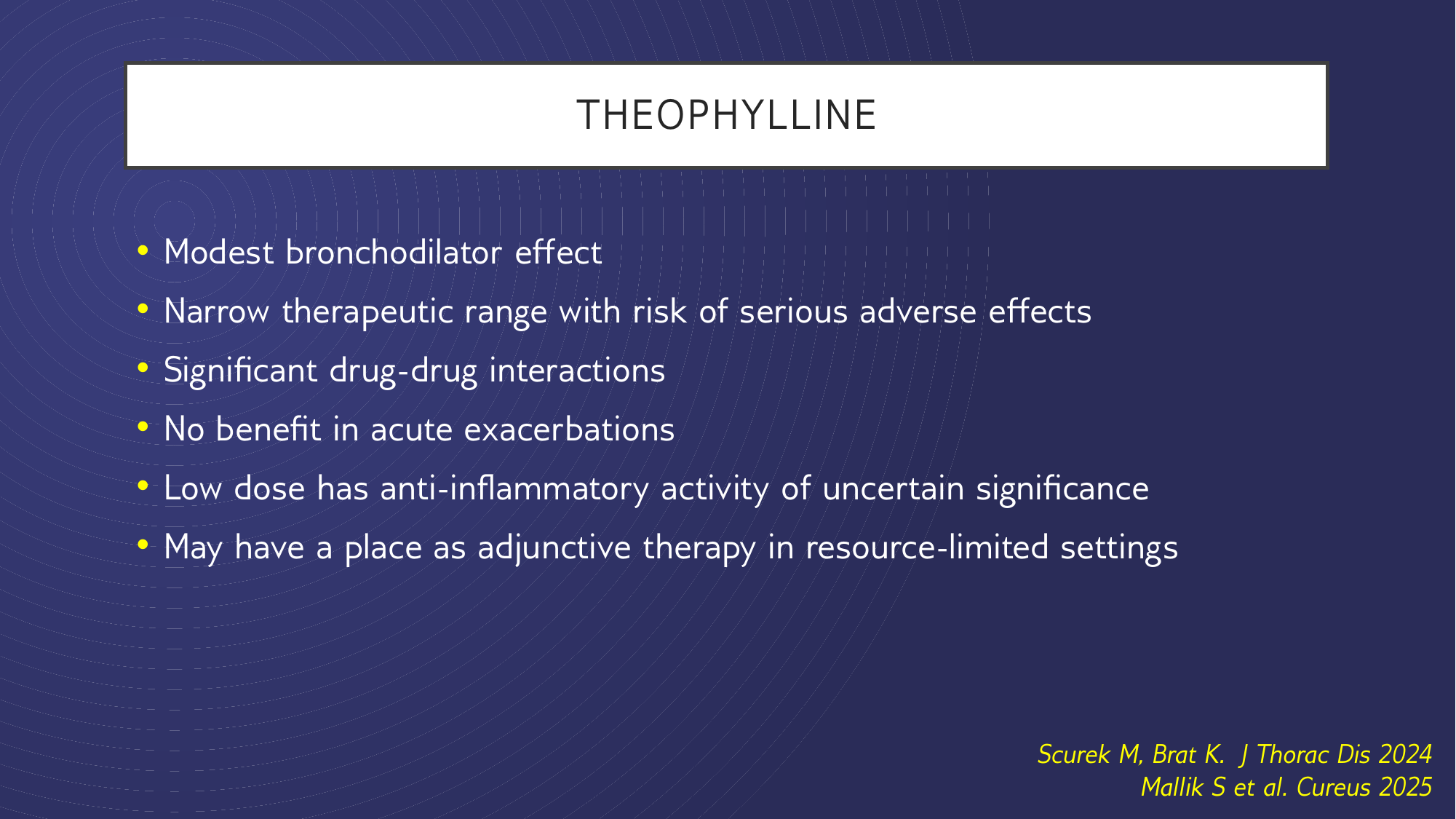

# THEOPHYLLINE
Modest bronchodilator effect
Narrow therapeutic range with risk of serious adverse effects
Significant drug-drug interactions
No benefit in acute exacerbations
Low dose has anti-inflammatory activity of uncertain significance
May have a place as adjunctive therapy in resource-limited settings
Scurek M, Brat K.  J Thorac Dis 2024
Mallik S et al. Cureus 2025